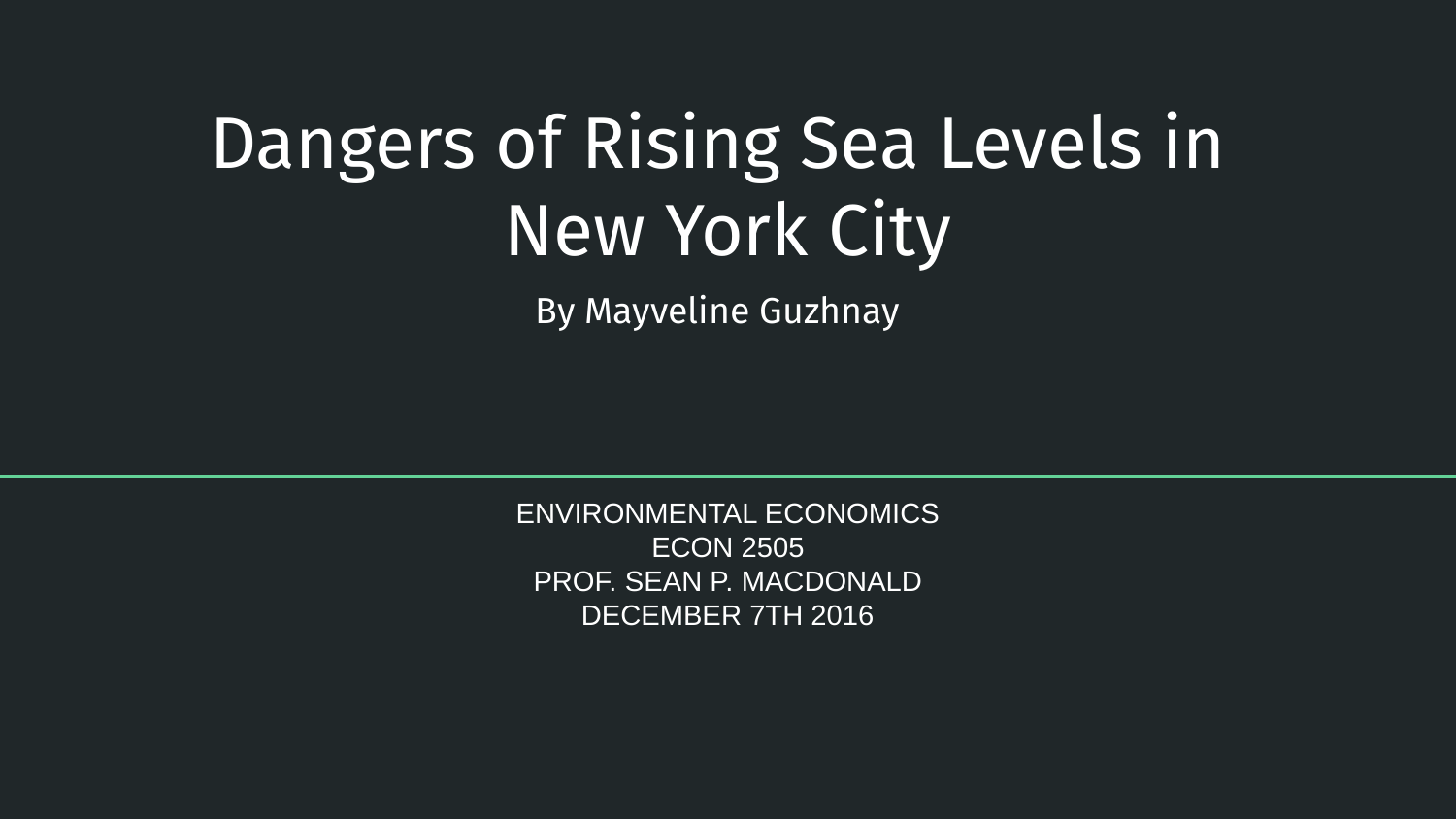

# Dangers of Rising Sea Levels in
New York City
By Mayveline Guzhnay

ENVIRONMENTAL ECONOMICS
ECON 2505
PROF. SEAN P. MACDONALD
DECEMBER 7TH 2016